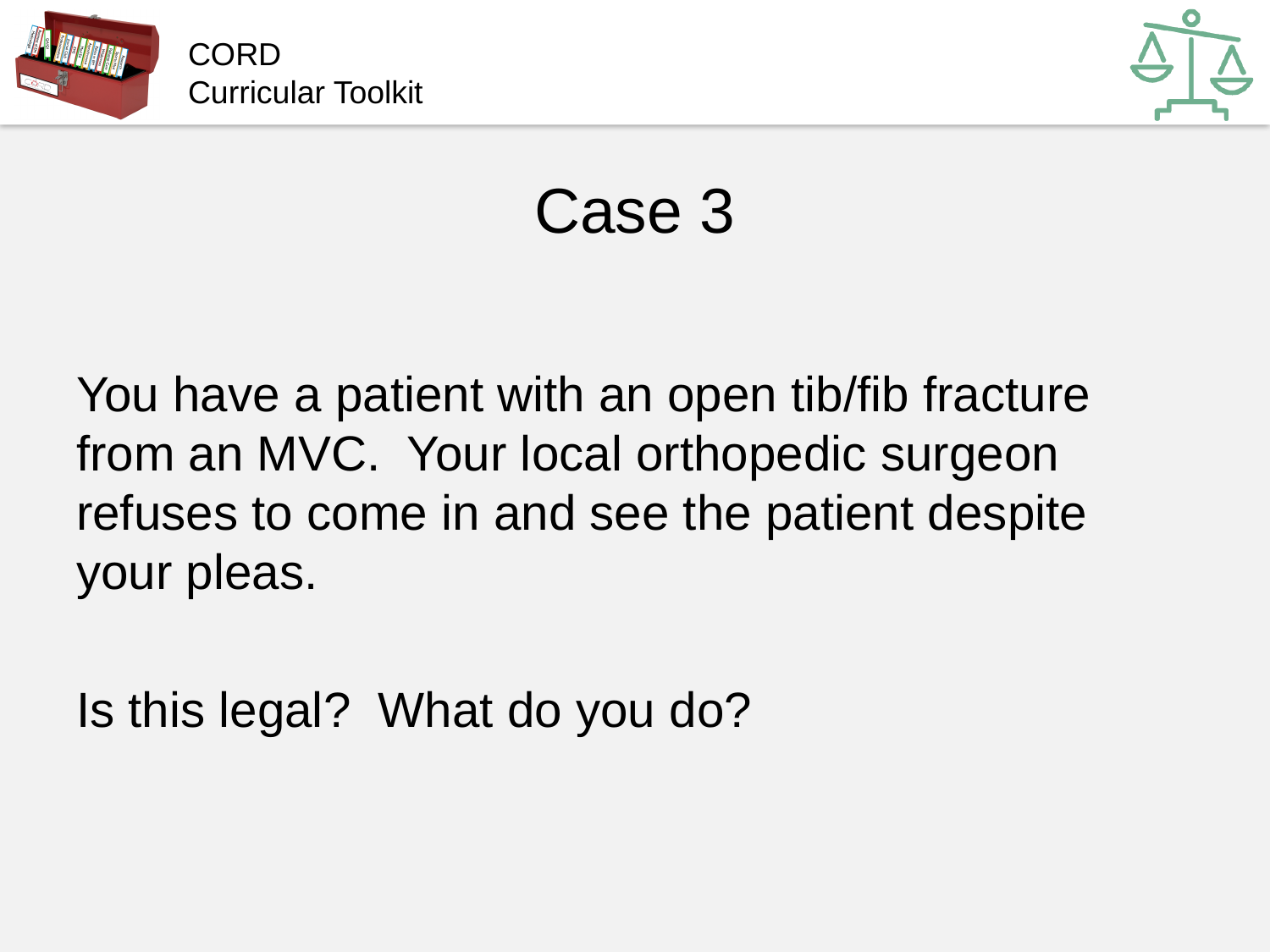

# Case 3
You have a patient with an open tib/fib fracture from an MVC.  Your local orthopedic surgeon refuses to come in and see the patient despite your pleas.

Is this legal?  What do you do?